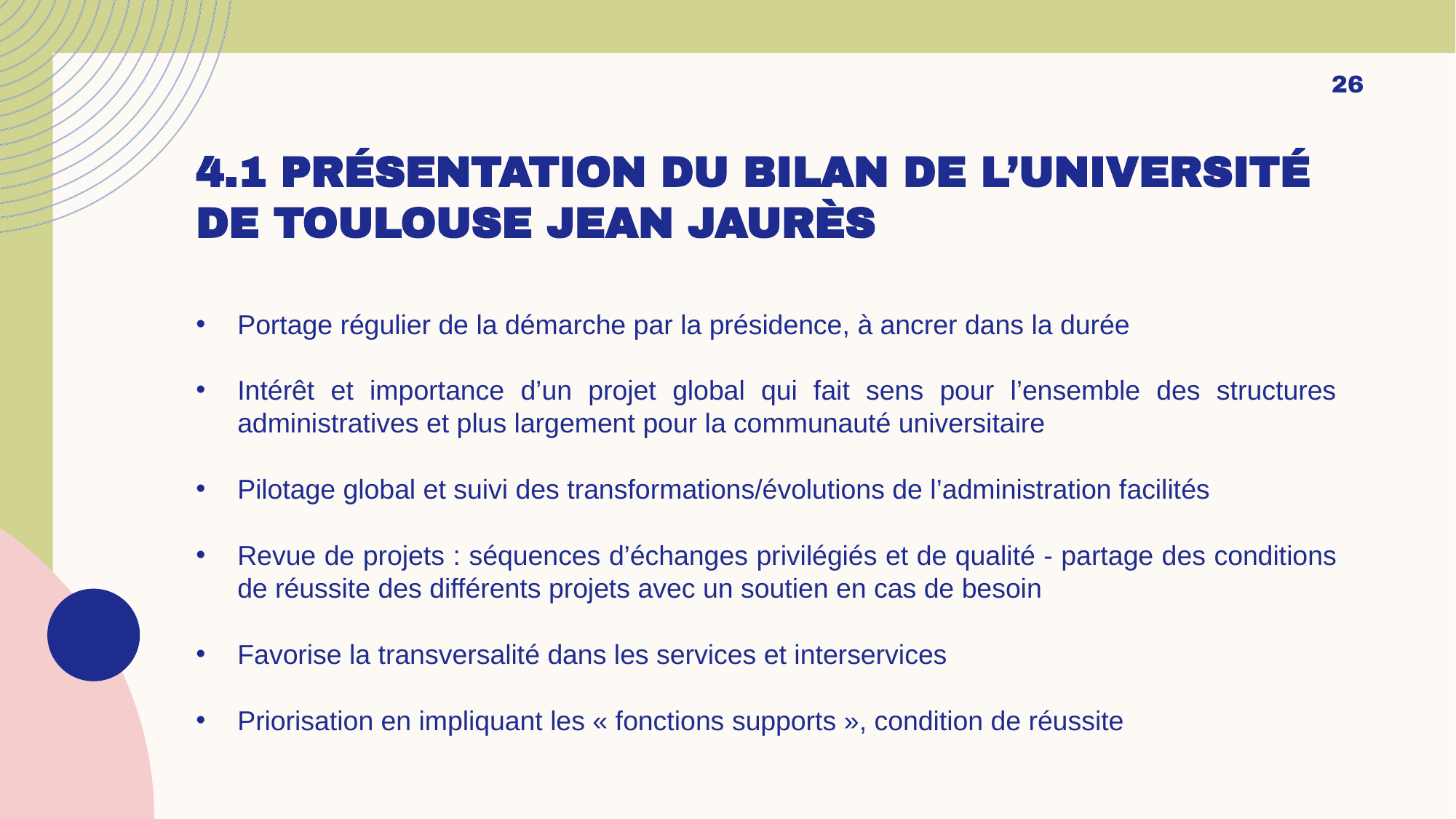

26
# 4.1 présentation du bilan de l’université de toulouse jean jaurès
Portage régulier de la démarche par la présidence, à ancrer dans la durée
Intérêt et importance d’un projet global qui fait sens pour l’ensemble des structures administratives et plus largement pour la communauté universitaire
Pilotage global et suivi des transformations/évolutions de l’administration facilités
Revue de projets : séquences d’échanges privilégiés et de qualité - partage des conditions de réussite des différents projets avec un soutien en cas de besoin
Favorise la transversalité dans les services et interservices
Priorisation en impliquant les « fonctions supports », condition de réussite